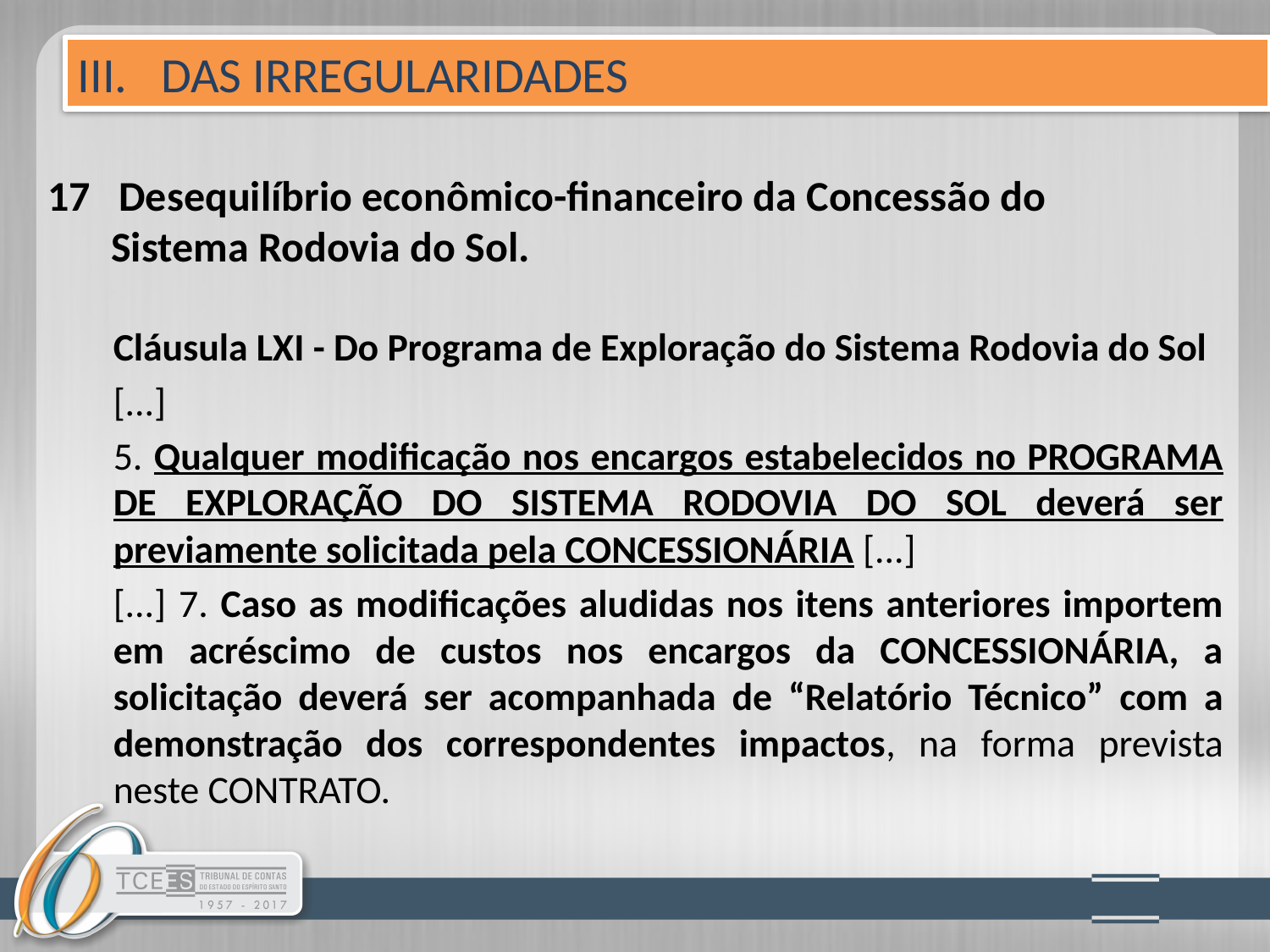

III.   DAS IRREGULARIDADES
# 17   Desequilíbrio econômico-financeiro da Concessão do 	Sistema Rodovia do Sol.
Cláusula LXI - Do Programa de Exploração do Sistema Rodovia do Sol
[...]
5. Qualquer modificação nos encargos estabelecidos no PROGRAMA DE EXPLORAÇÃO DO SISTEMA RODOVIA DO SOL deverá ser previamente solicitada pela CONCESSIONÁRIA [...]
[...] 7. Caso as modificações aludidas nos itens anteriores importem em acréscimo de custos nos encargos da CONCESSIONÁRIA, a solicitação deverá ser acompanhada de “Relatório Técnico” com a demonstração dos correspondentes impactos, na forma prevista neste CONTRATO.